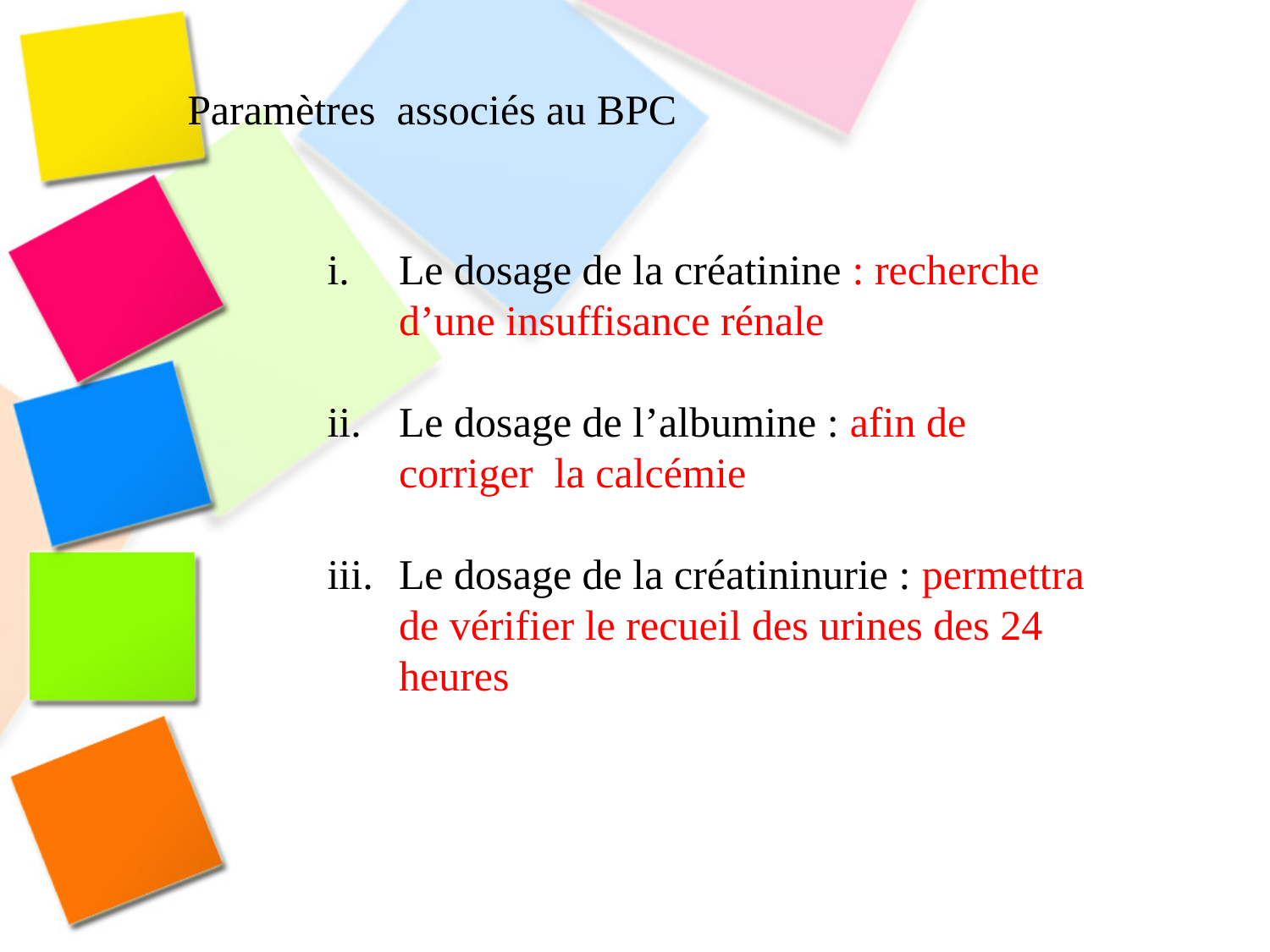

Paramètres  associés au BPC
Le dosage de la créatinine : recherche d’une insuffisance rénale

Le dosage de l’albumine : afin de corriger  la calcémie

Le dosage de la créatininurie : permettra de vérifier le recueil des urines des 24 heures